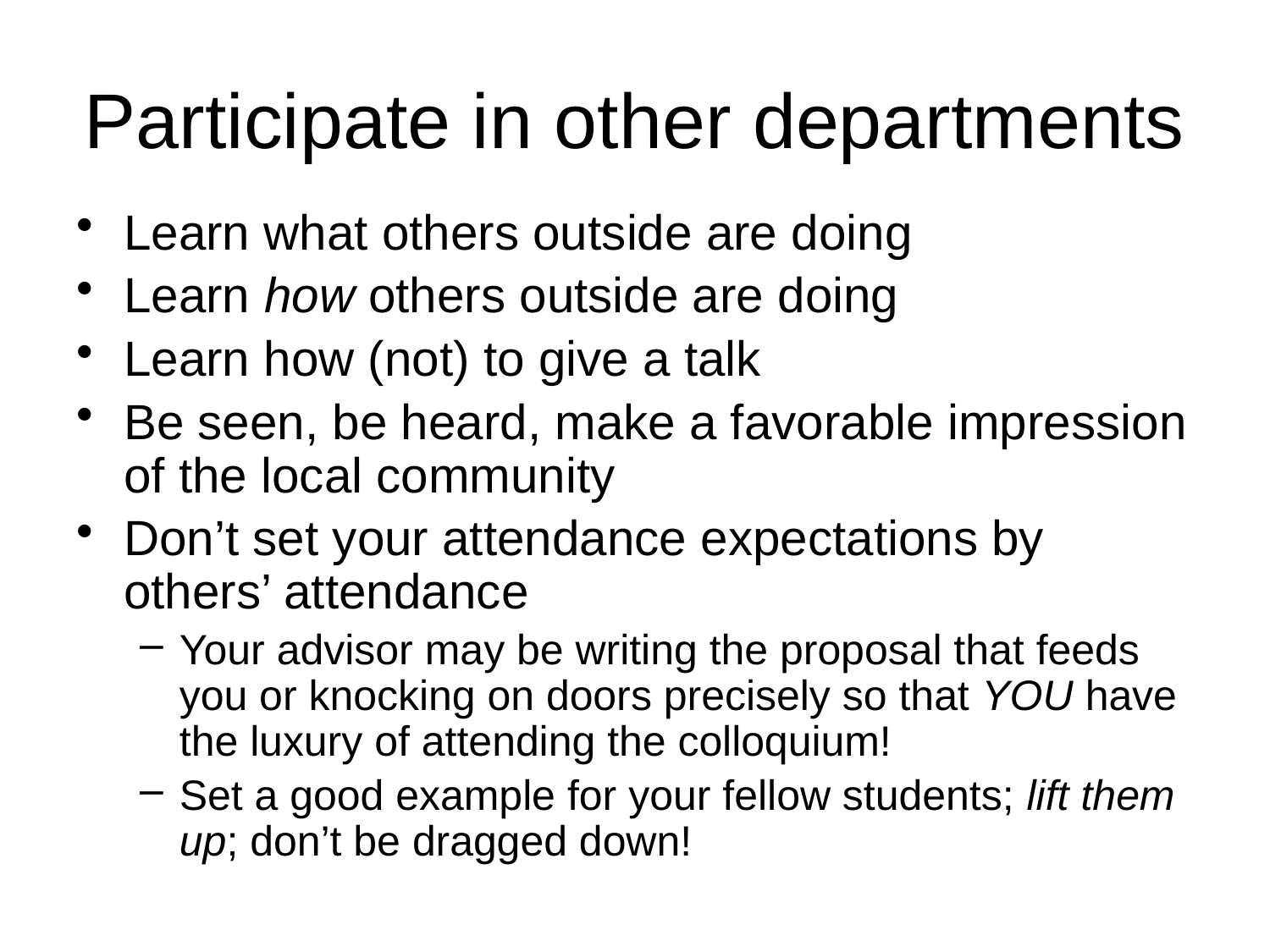

# Participate in other departments
Learn what others outside are doing
Learn how others outside are doing
Learn how (not) to give a talk
Be seen, be heard, make a favorable impression of the local community
Don’t set your attendance expectations by others’ attendance
Your advisor may be writing the proposal that feeds you or knocking on doors precisely so that YOU have the luxury of attending the colloquium!
Set a good example for your fellow students; lift them up; don’t be dragged down!